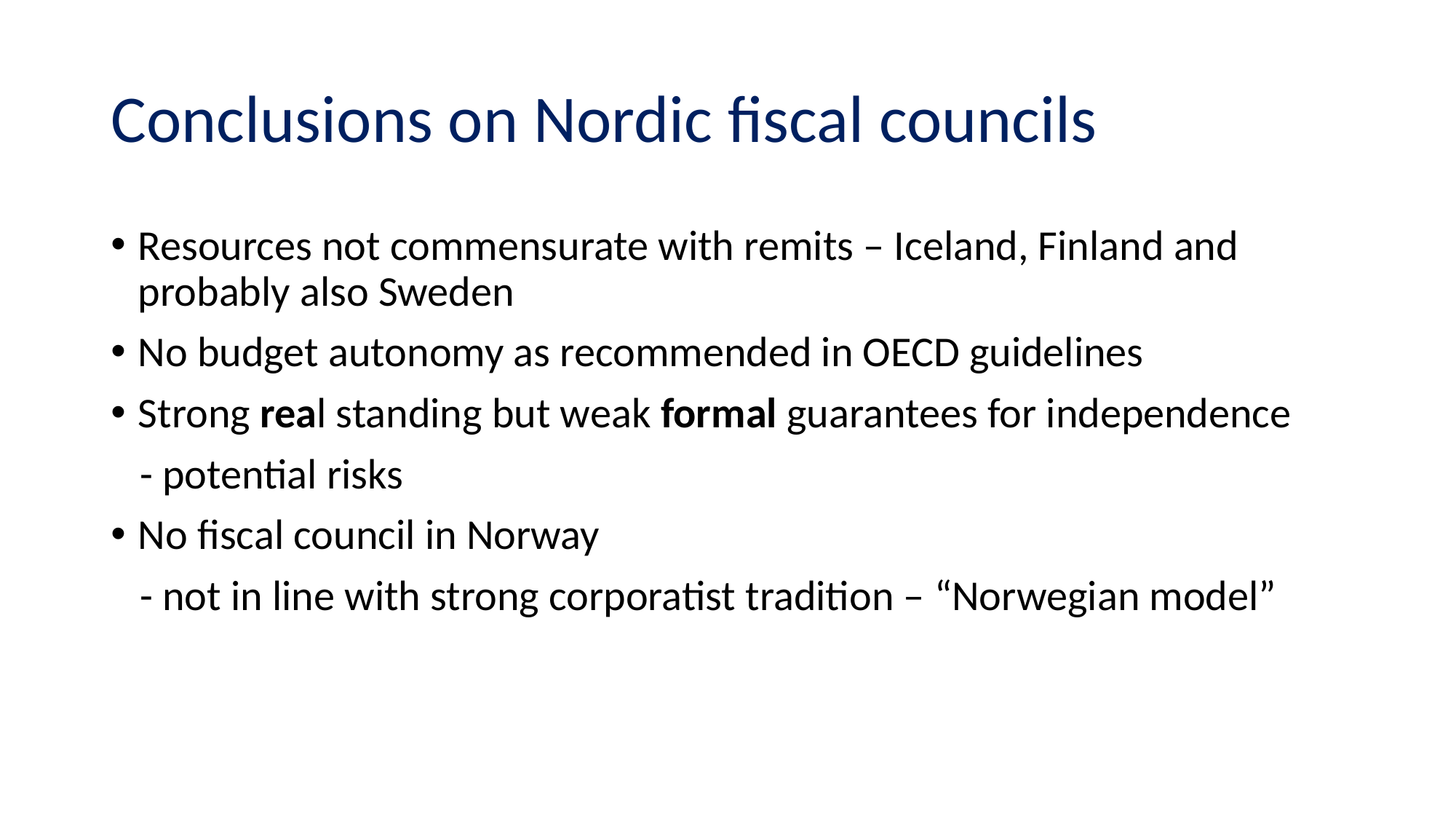

# Conclusions on Nordic fiscal councils
Resources not commensurate with remits – Iceland, Finland and probably also Sweden
No budget autonomy as recommended in OECD guidelines
Strong real standing but weak formal guarantees for independence
   - potential risks
No fiscal council in Norway
   - not in line with strong corporatist tradition – “Norwegian model”